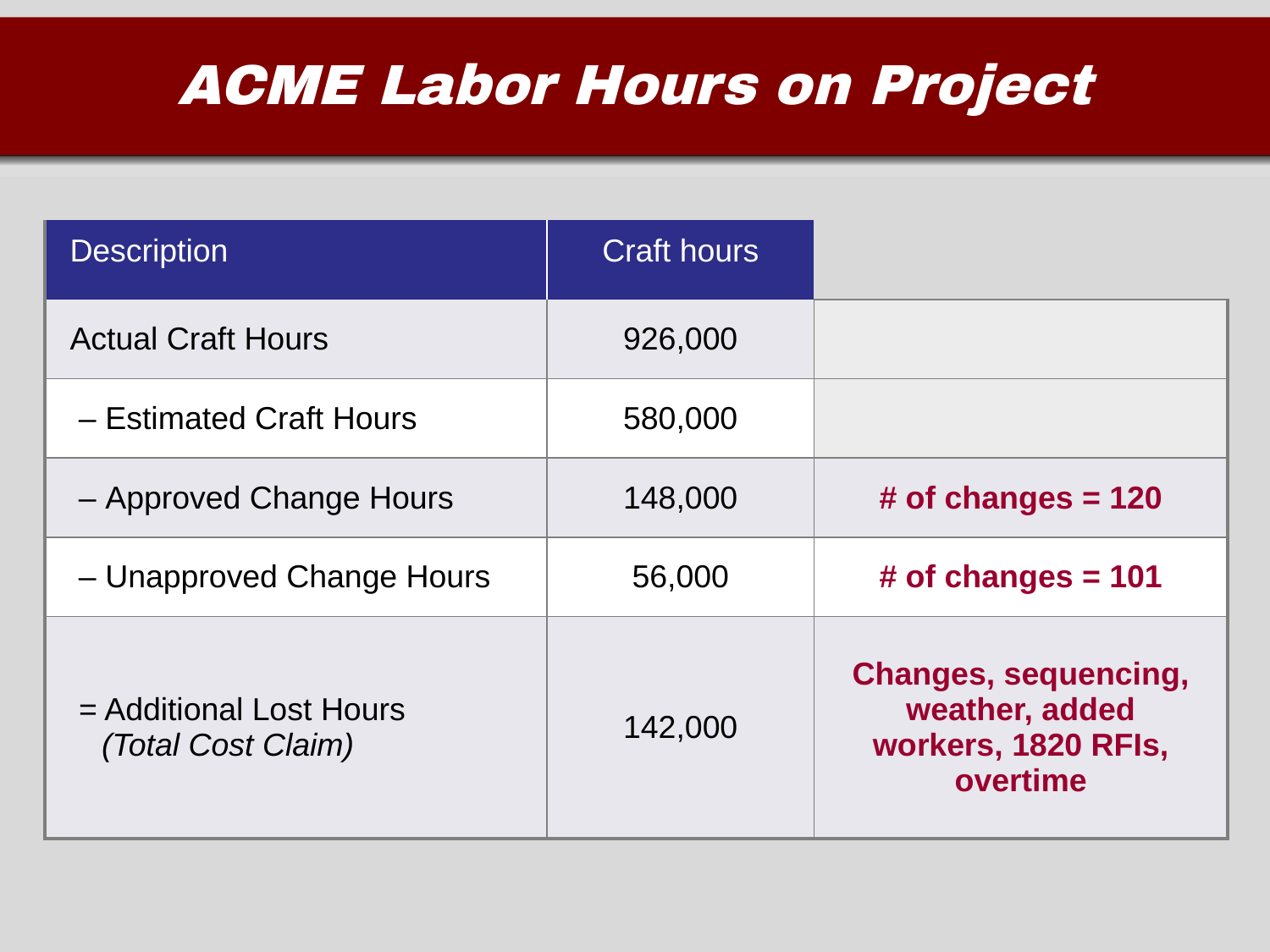

# ACME Labor Hours on Project

| Description | Craft hours |  |
| --- | --- | --- |
| Actual Craft Hours | 926,000 |  |
| – Estimated Craft Hours | 580,000 |  |
| – Approved Change Hours | 148,000 | # of changes = 120 |
| – Unapproved Change Hours | 56,000 | # of changes = 101 |
| = Additional Lost Hours (Total Cost Claim) | 142,000 | Changes, sequencing, weather, added workers, 1820 RFIs, overtime |
29